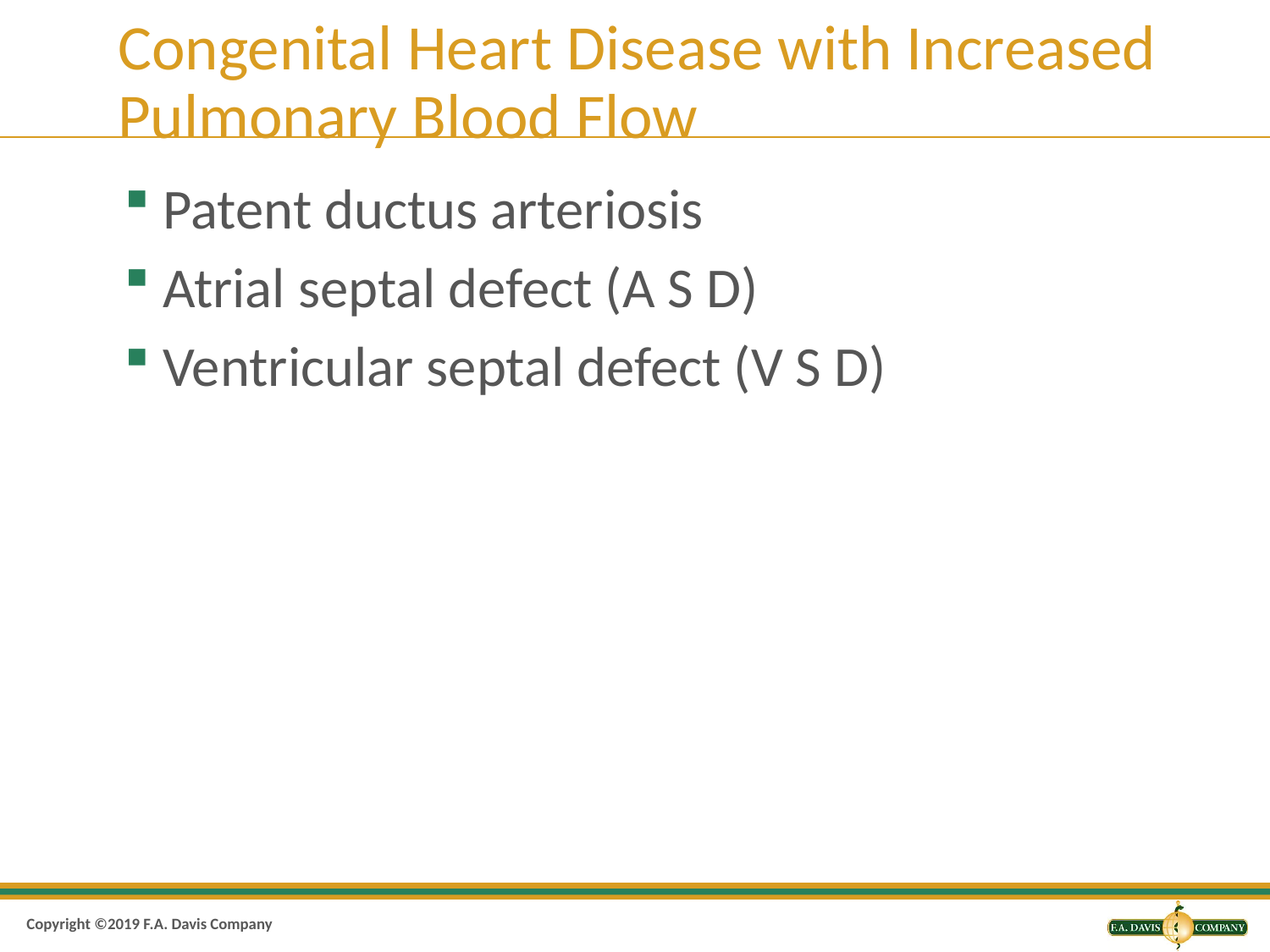

# Congenital Heart Disease with Increased Pulmonary Blood Flow
Patent ductus arteriosis
Atrial septal defect (A S D)
Ventricular septal defect (V S D)